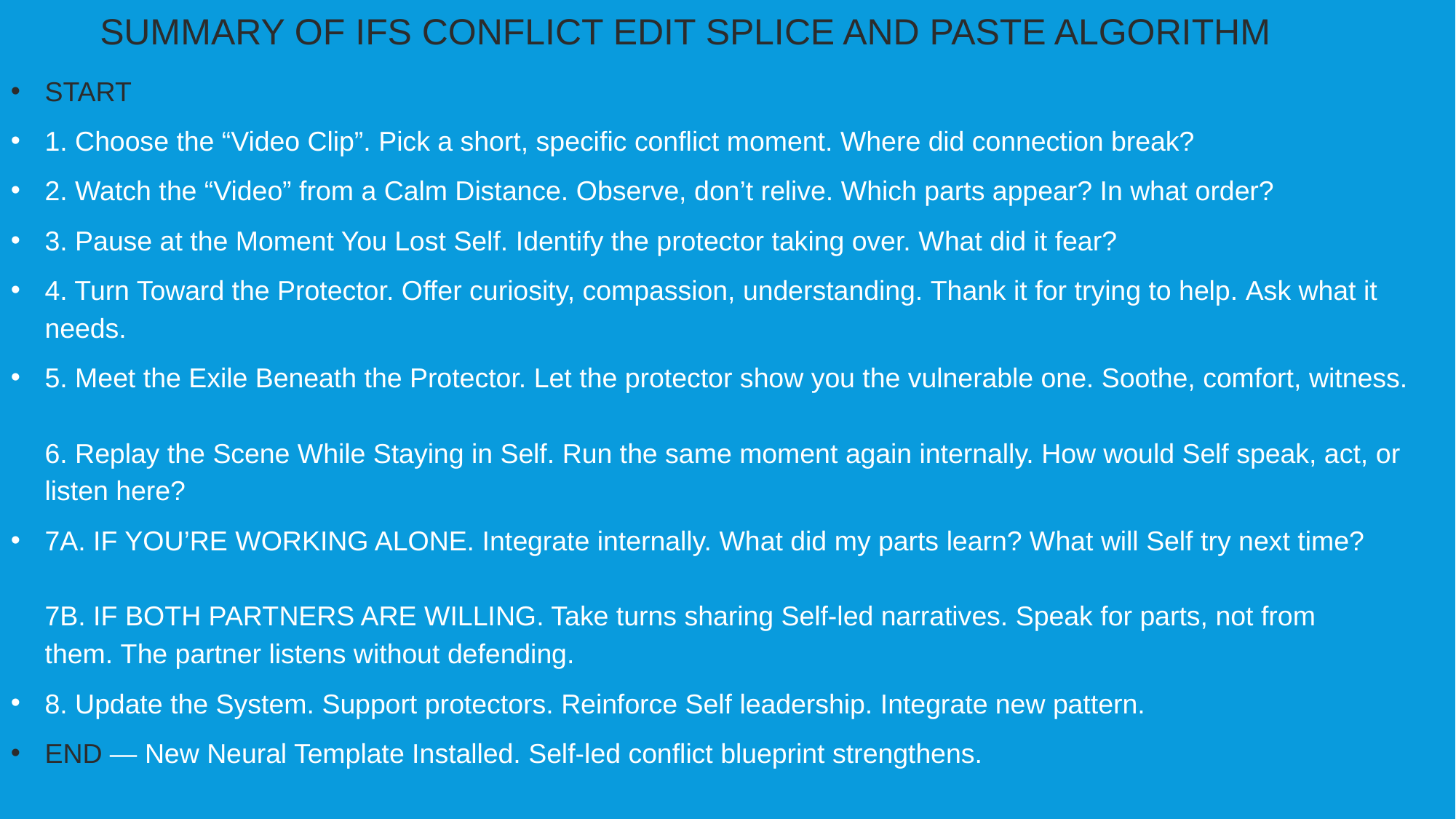

SUMMARY OF IFS CONFLICT EDIT SPLICE AND PASTE ALGORITHM
START
1. Choose the “Video Clip”. Pick a short, specific conflict moment. Where did connection break?
2. Watch the “Video” from a Calm Distance. Observe, don’t relive. Which parts appear? In what order?
3. Pause at the Moment You Lost Self. Identify the protector taking over. What did it fear?
4. Turn Toward the Protector. Offer curiosity, compassion, understanding. Thank it for trying to help. Ask what it needs.
5. Meet the Exile Beneath the Protector. Let the protector show you the vulnerable one. Soothe, comfort, witness.
6. Replay the Scene While Staying in Self. Run the same moment again internally. How would Self speak, act, or listen here?
7A. IF YOU’RE WORKING ALONE. Integrate internally. What did my parts learn? What will Self try next time?
7B. IF BOTH PARTNERS ARE WILLING. Take turns sharing Self-led narratives. Speak for parts, not from them. The partner listens without defending.
8. Update the System. Support protectors. Reinforce Self leadership. Integrate new pattern.
END — New Neural Template Installed. Self-led conflict blueprint strengthens.